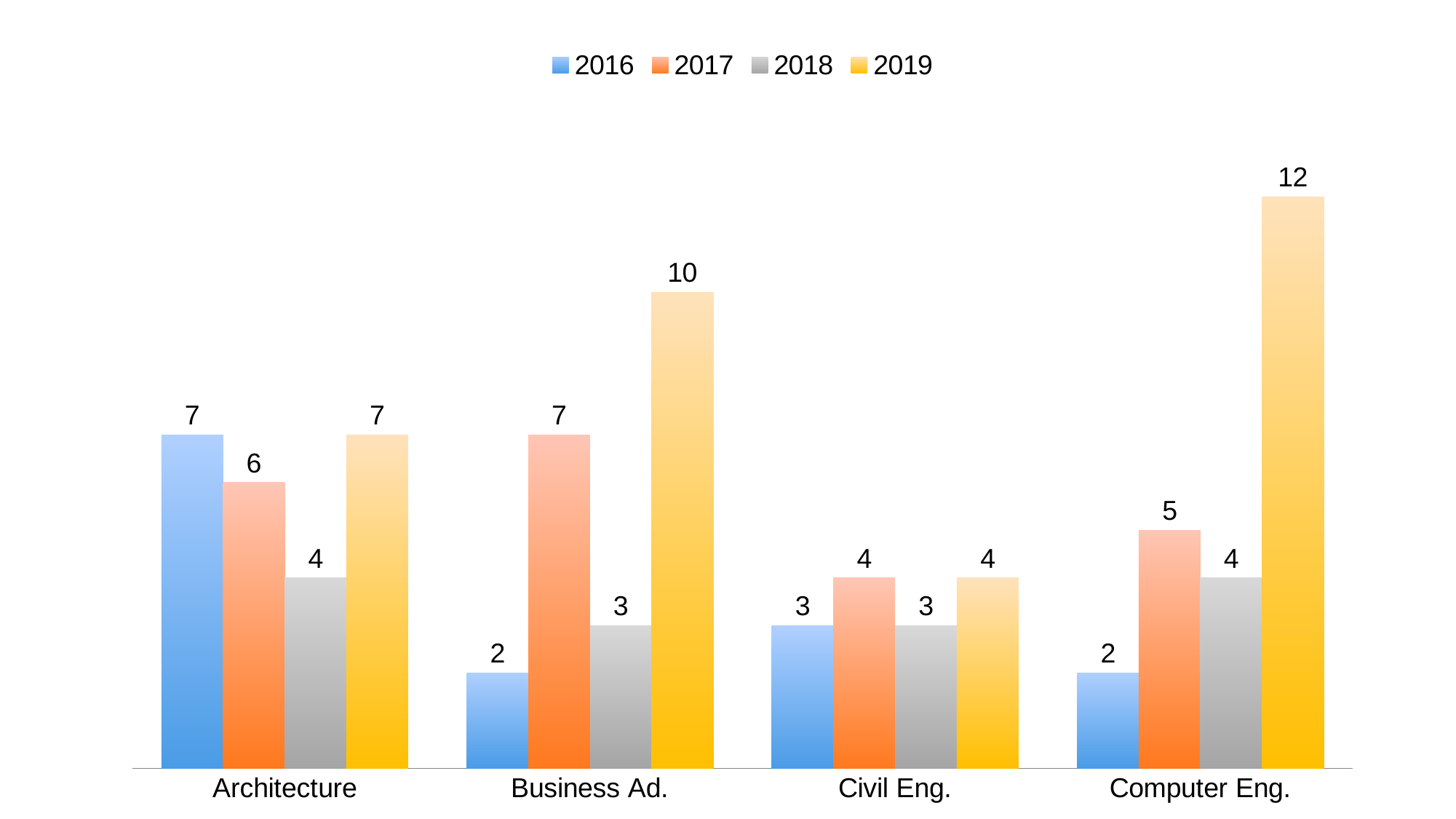

### Chart

| Category | 2016 | 2017 | 2018 | 2019 |
|---|---|---|---|---|
| Architecture | 7.0 | 6.0 | 4.0 | 7.0 |
| Business Ad. | 2.0 | 7.0 | 3.0 | 10.0 |
| Civil Eng. | 3.0 | 4.0 | 3.0 | 4.0 |
| Computer Eng. | 2.0 | 5.0 | 4.0 | 12.0 |